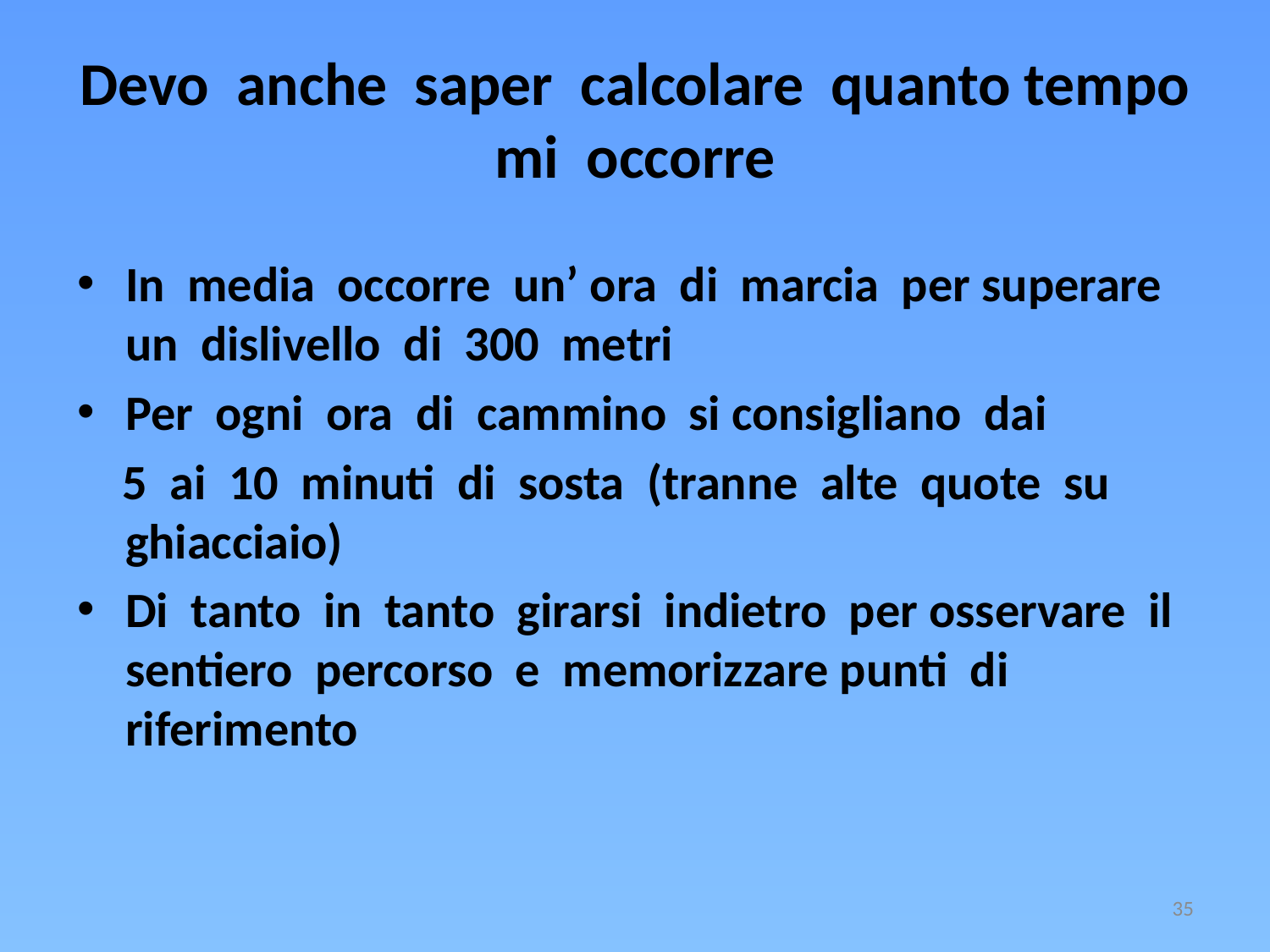

# Devo  anche  saper  calcolare  quanto tempo  mi  occorre
In  media  occorre  un’ ora  di  marcia  per superare  un  dislivello  di  300  metri
Per  ogni  ora  di  cammino  si consigliano  dai
    5  ai  10  minuti  di  sosta  (tranne  alte  quote  su ghiacciaio)
Di  tanto  in  tanto  girarsi  indietro  per osservare  il  sentiero  percorso  e  memorizzare punti  di  riferimento

35